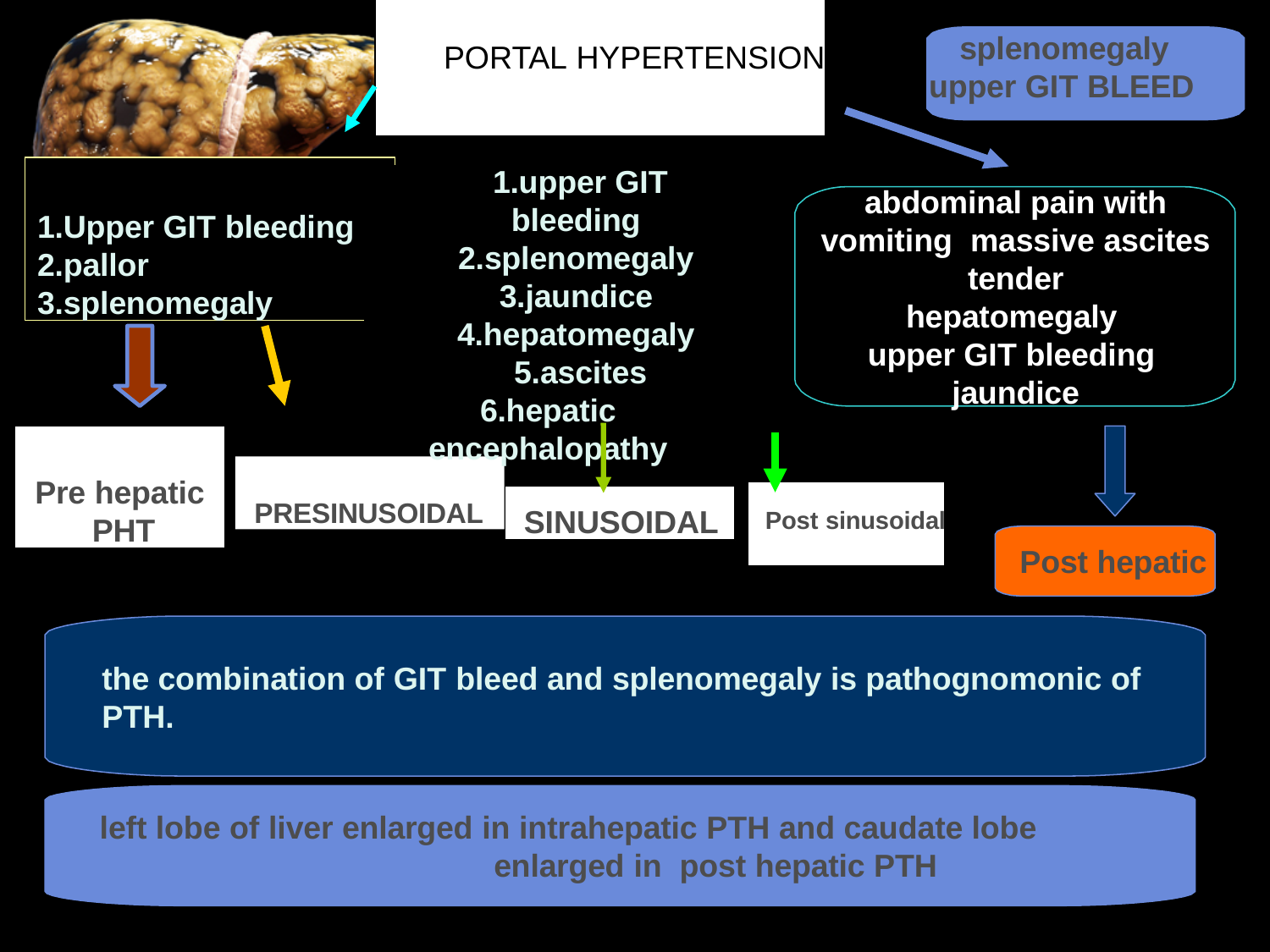

# PORTAL HYPERTENSION

splenomegaly  upper GIT BLEED

1.Upper GIT bleeding
2.pallor  3.splenomegaly
1.upper GIT bleeding  2.splenomegaly  3.jaundice  4.hepatomegaly  5.ascites
6.hepatic encephalopathy

abdominal pain with vomiting  massive ascites
tender hepatomegaly  upper GIT bleeding  jaundice

Pre hepatic  PHT

PRESINUSOIDAL

SINUSOIDAL
Post sinusoidal

Post hepatic

the combination of GIT bleed and splenomegaly is pathognomonic of PTH.

left lobe of liver enlarged in intrahepatic PTH and caudate lobe enlarged in  post hepatic PTH